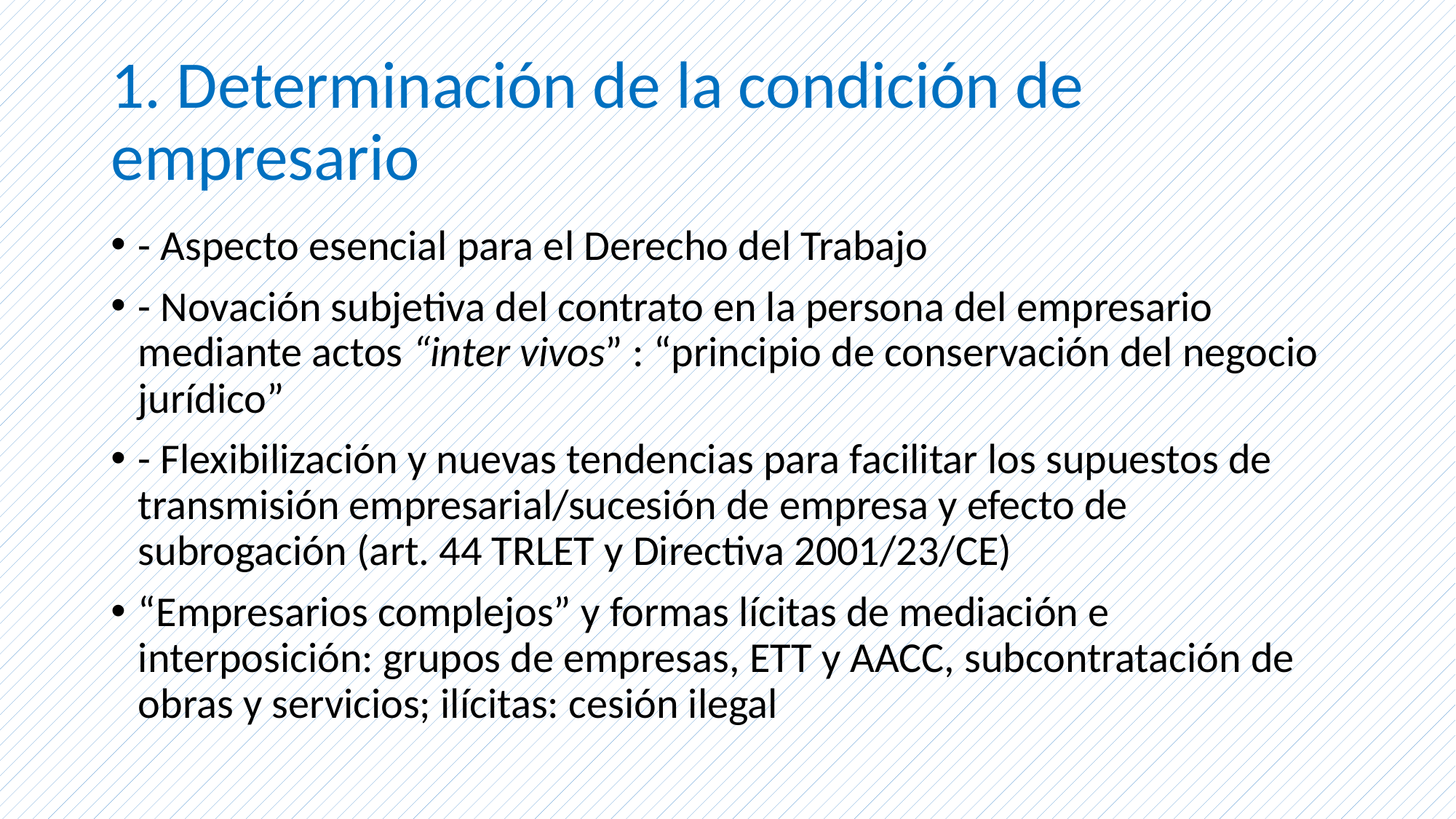

# 1. Determinación de la condición de empresario
- Aspecto esencial para el Derecho del Trabajo
- Novación subjetiva del contrato en la persona del empresario mediante actos “inter vivos” : “principio de conservación del negocio jurídico”
- Flexibilización y nuevas tendencias para facilitar los supuestos de transmisión empresarial/sucesión de empresa y efecto de subrogación (art. 44 TRLET y Directiva 2001/23/CE)
“Empresarios complejos” y formas lícitas de mediación e interposición: grupos de empresas, ETT y AACC, subcontratación de obras y servicios; ilícitas: cesión ilegal